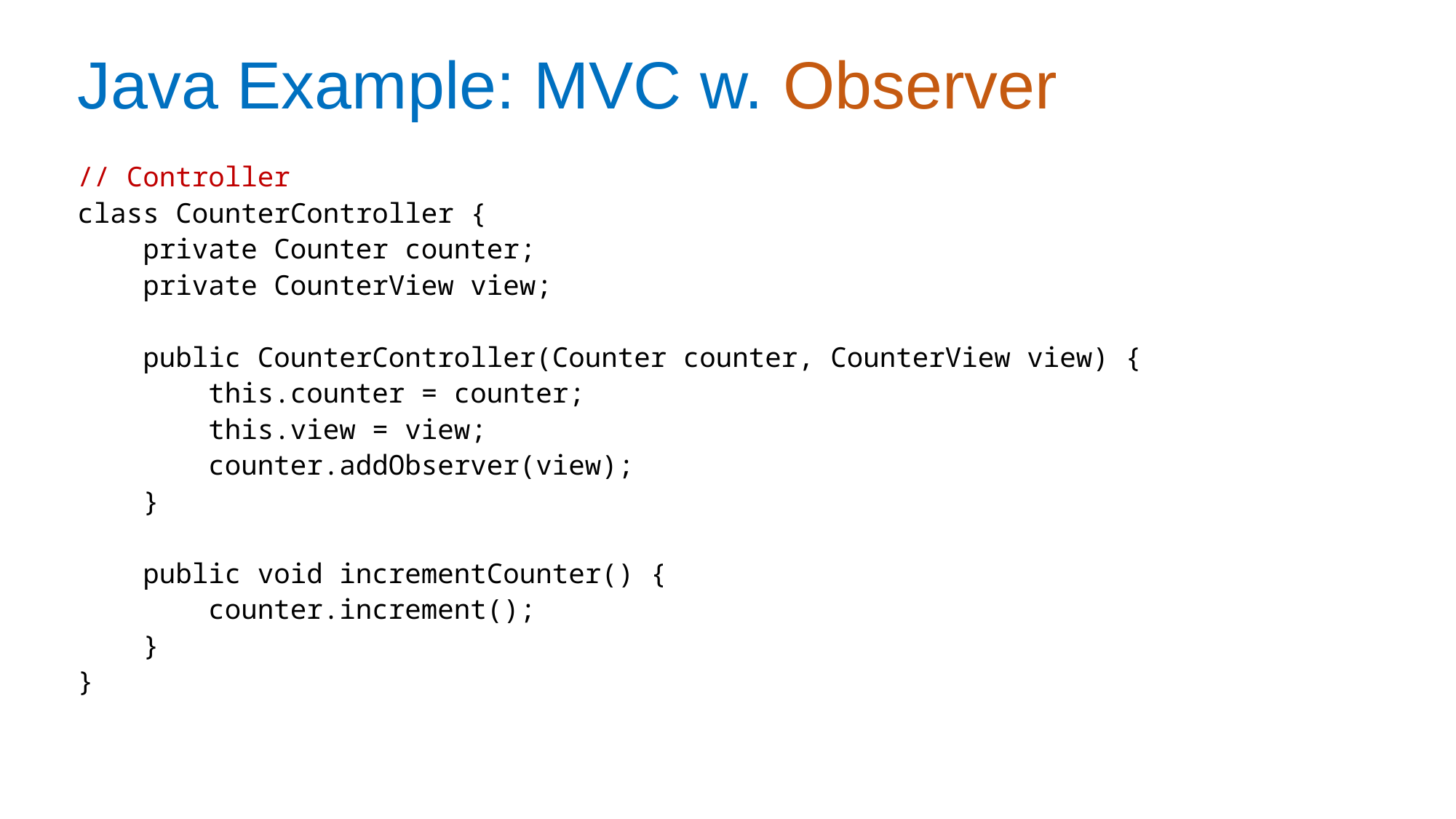

# Java Example: MVC w. Observer
// Controller
class CounterController {
    private Counter counter;
    private CounterView view;
    public CounterController(Counter counter, CounterView view) {
        this.counter = counter;
        this.view = view;
        counter.addObserver(view);
    }
    public void incrementCounter() {
        counter.increment();
    }
}